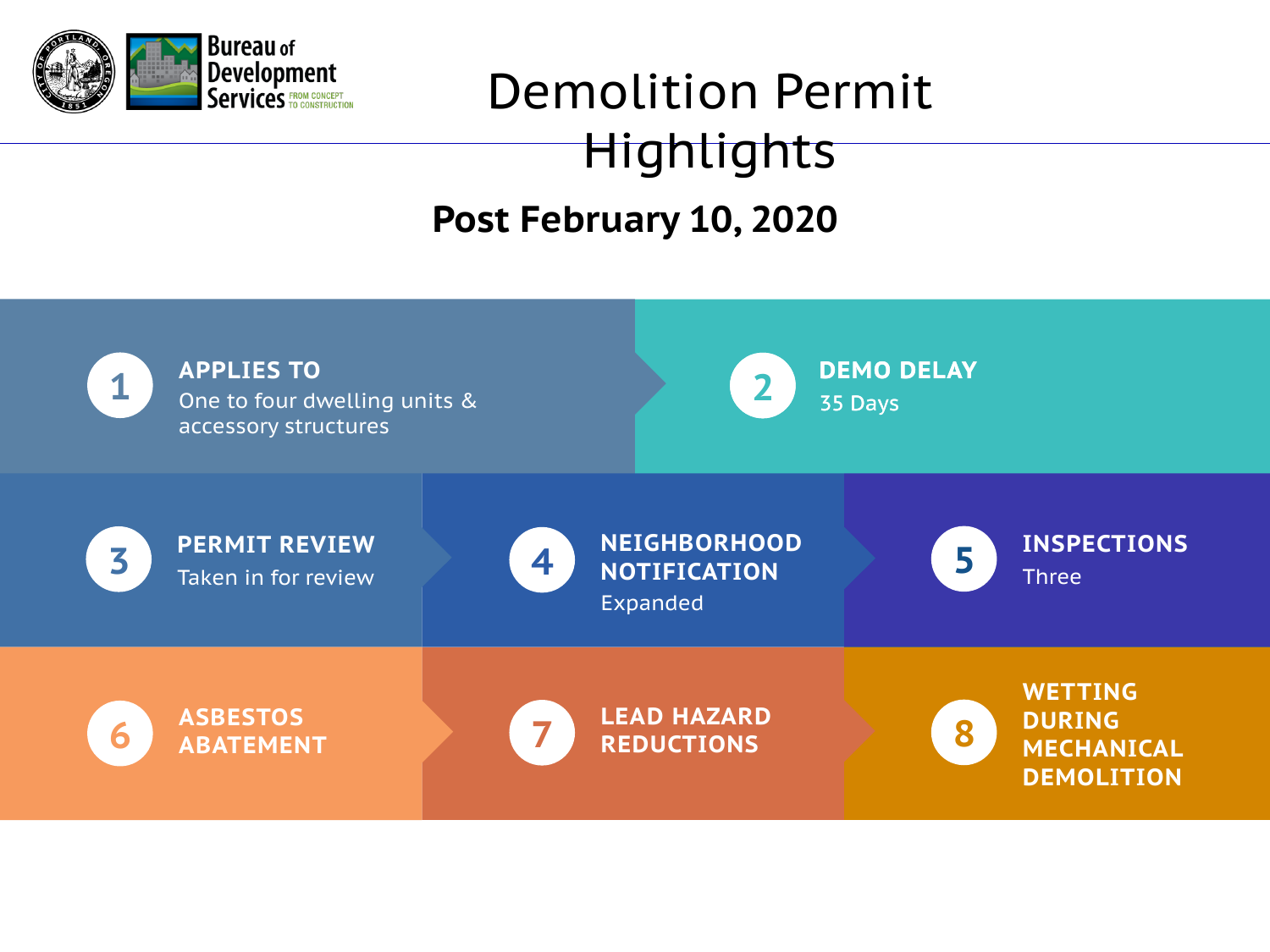

Demolition Permit Highlights

Post February 10, 2020

1
APPLIES TO

One to four dwelling units & accessory structures

2
DEMO DELAY
35 Days
2
DEMO DELAY
35 Days

4
NEIGHBORHOOD
NOTIFICATION

Expanded

5
INSPECTIONS
Three

3
PERMIT REVIEW

Taken in for review

5
INSPECTIONS
Four

6
ASBESTOS ABATEMENT

WETTING DURING
MECHANICAL DEMOLITION
8

7
LEAD HAZARD
REDUCTIONS